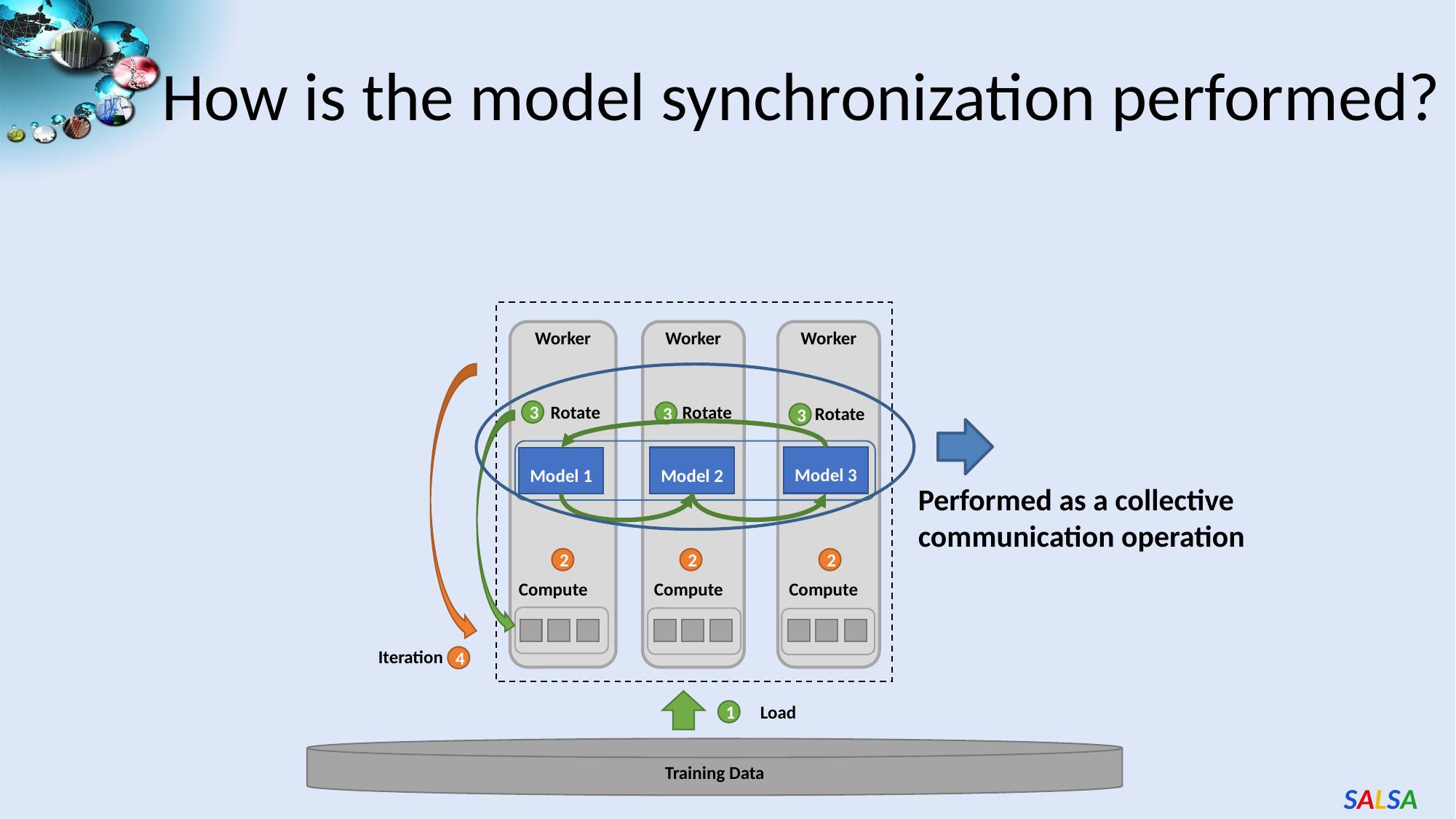

# How is the model synchronization performed?

Worker
Worker
Worker

Rotate
Rotate
Rotate
3
3
3

Model 3
Model 2
Model 1
Performed as a collective communication operation

2
2
2
Compute
Compute
Compute

Iteration
4

Load
1
Training Data